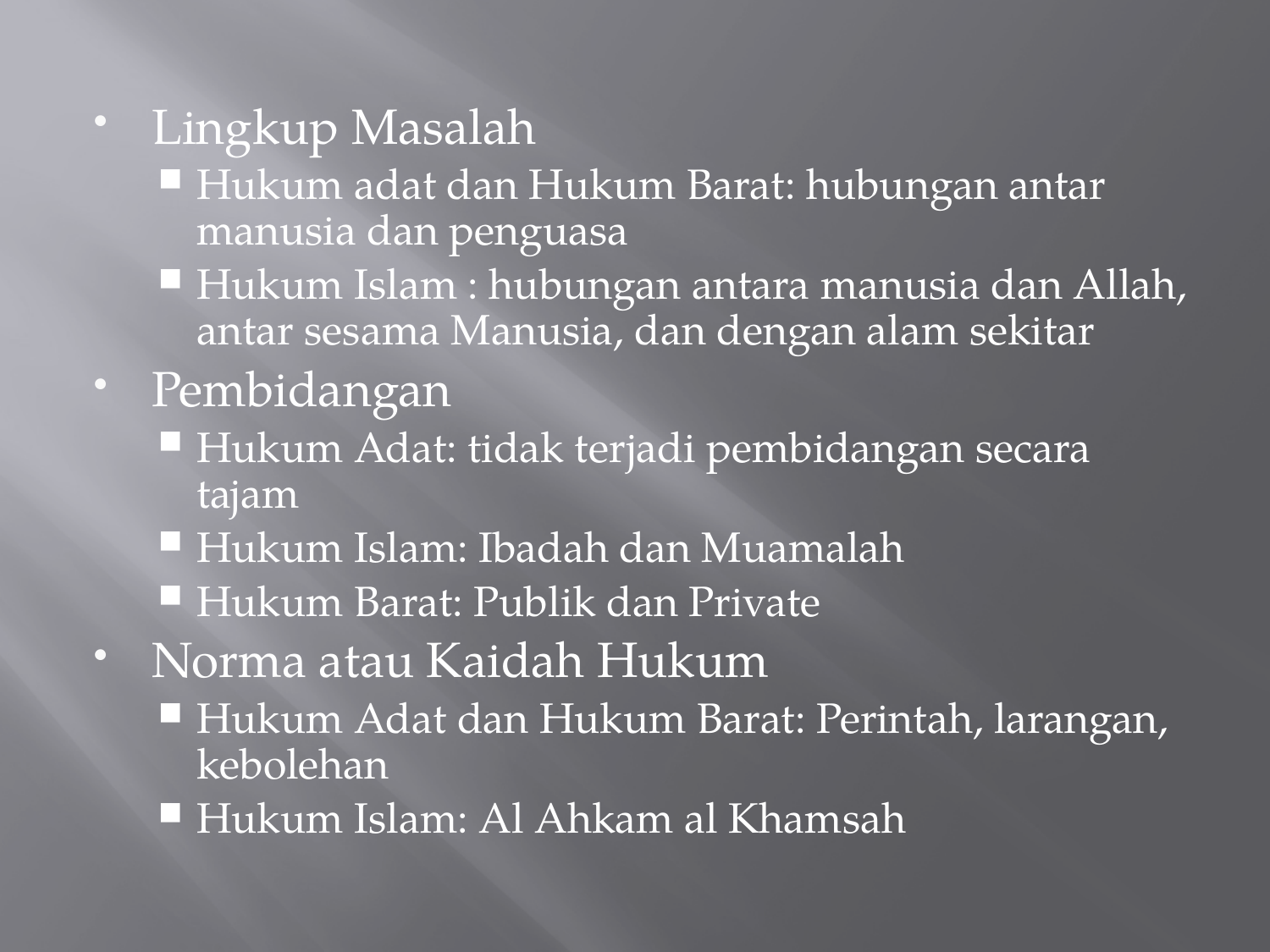

#
Lingkup Masalah
Hukum adat dan Hukum Barat: hubungan antar manusia dan penguasa
Hukum Islam : hubungan antara manusia dan Allah, antar sesama Manusia, dan dengan alam sekitar
Pembidangan
Hukum Adat: tidak terjadi pembidangan secara tajam
Hukum Islam: Ibadah dan Muamalah
Hukum Barat: Publik dan Private
Norma atau Kaidah Hukum
Hukum Adat dan Hukum Barat: Perintah, larangan, kebolehan
Hukum Islam: Al Ahkam al Khamsah